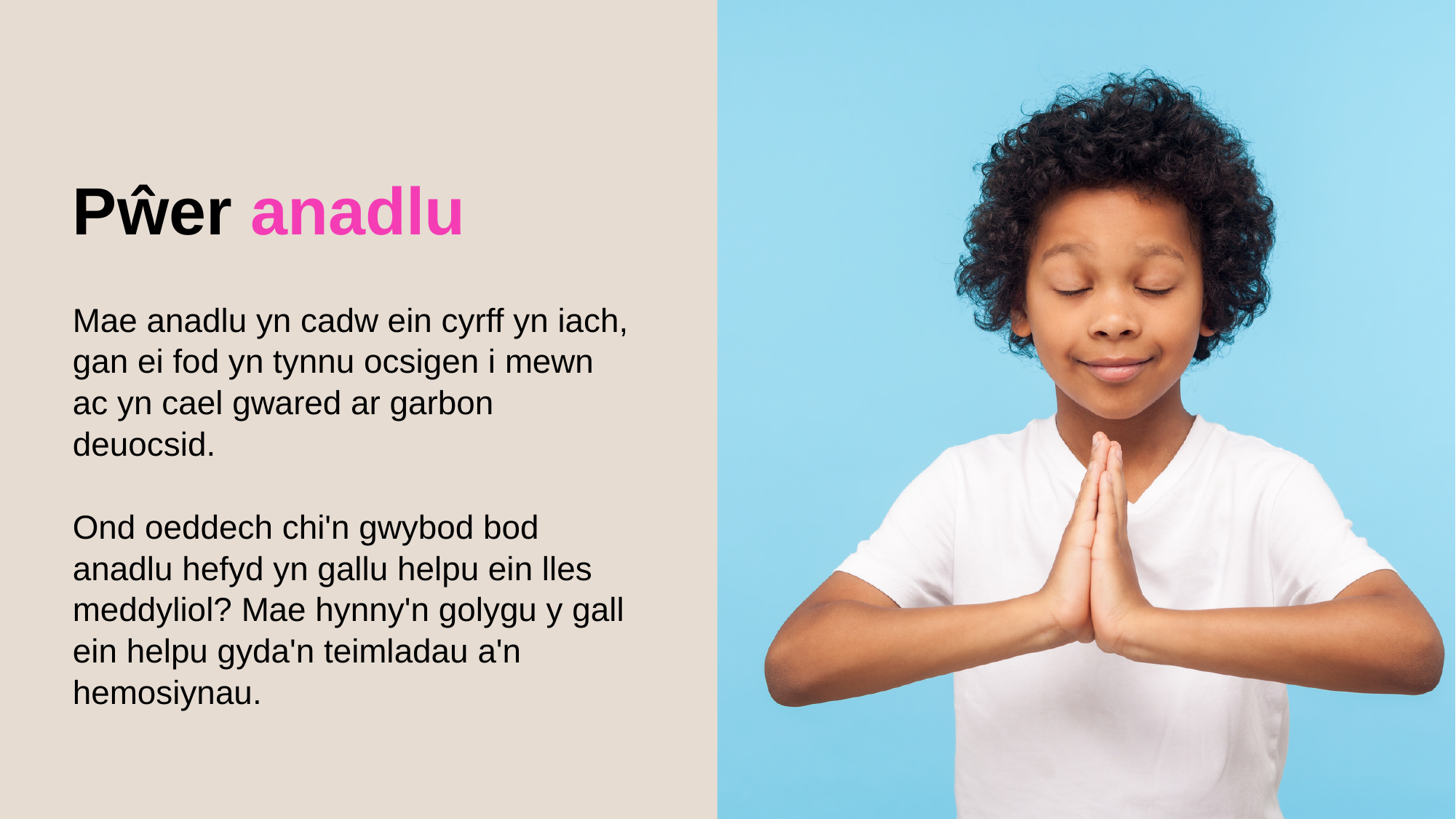

Pŵer anadlu
Mae anadlu yn cadw ein cyrff yn iach, gan ei fod yn tynnu ocsigen i mewn ac yn cael gwared ar garbon deuocsid.

Ond oeddech chi'n gwybod bod anadlu hefyd yn gallu helpu ein lles meddyliol? Mae hynny'n golygu y gall ein helpu gyda'n teimladau a'n hemosiynau.